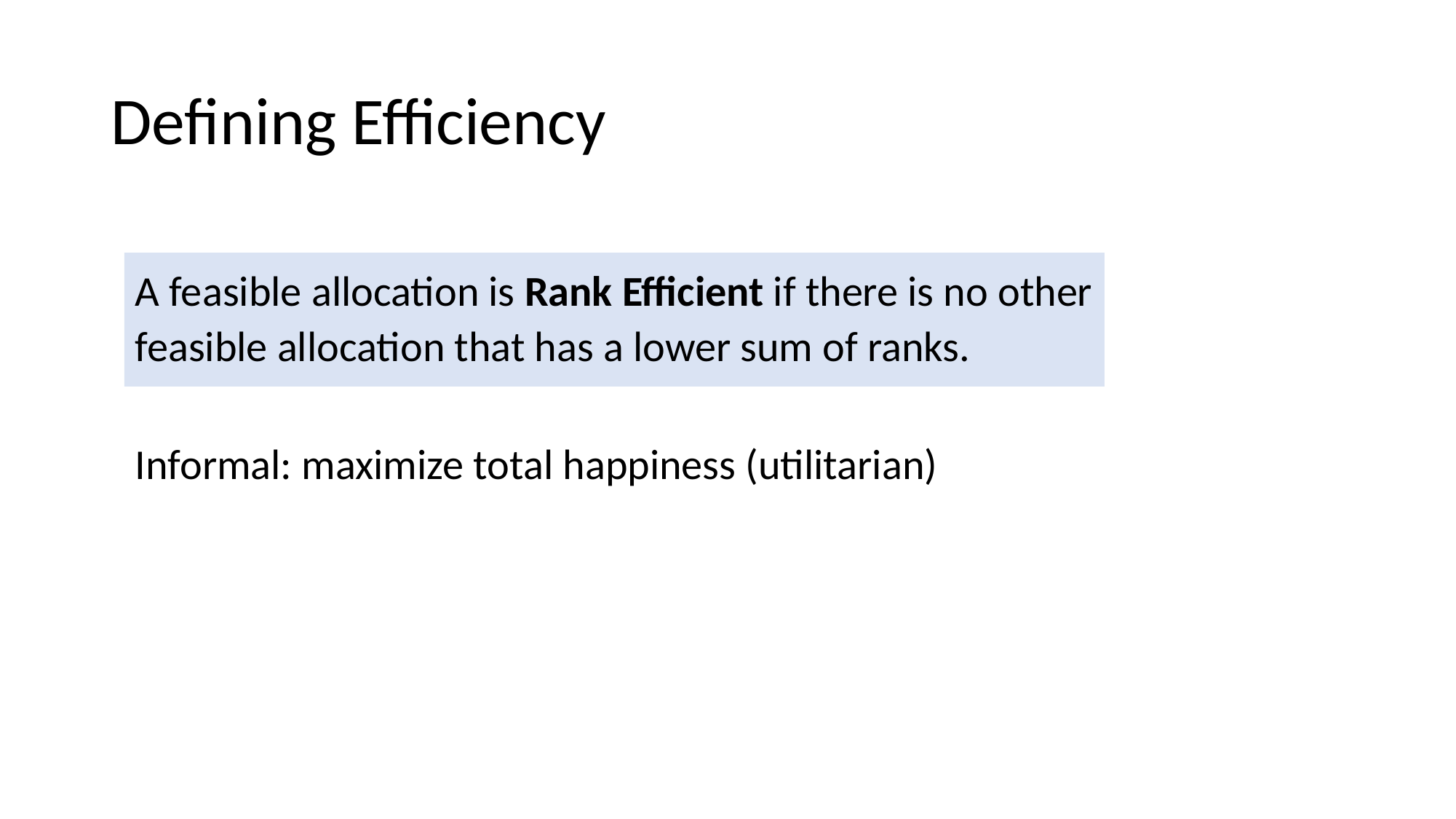

# Defining Efficiency
A feasible allocation is Rank Efficient if there is no other feasible allocation that has a lower sum of ranks.
Informal: maximize total happiness (utilitarian)